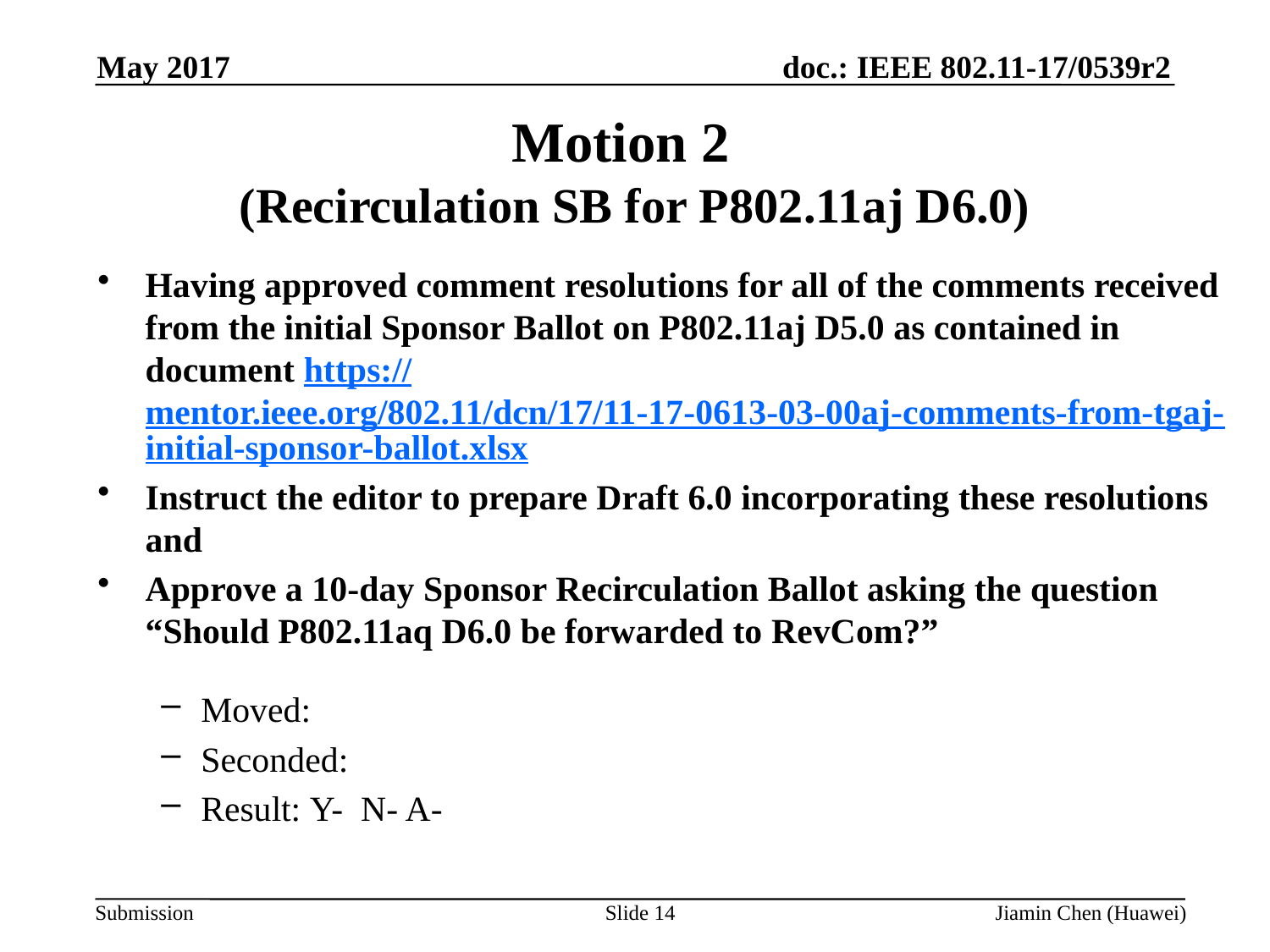

May 2017
# Motion 2 (Recirculation SB for P802.11aj D6.0)
Having approved comment resolutions for all of the comments received from the initial Sponsor Ballot on P802.11aj D5.0 as contained in document https://mentor.ieee.org/802.11/dcn/17/11-17-0613-03-00aj-comments-from-tgaj-initial-sponsor-ballot.xlsx
Instruct the editor to prepare Draft 6.0 incorporating these resolutions and
Approve a 10-day Sponsor Recirculation Ballot asking the question “Should P802.11aq D6.0 be forwarded to RevCom?”

Moved:
Seconded:
Result: Y-  N- A-

Slide 14
Jiamin Chen (Huawei)